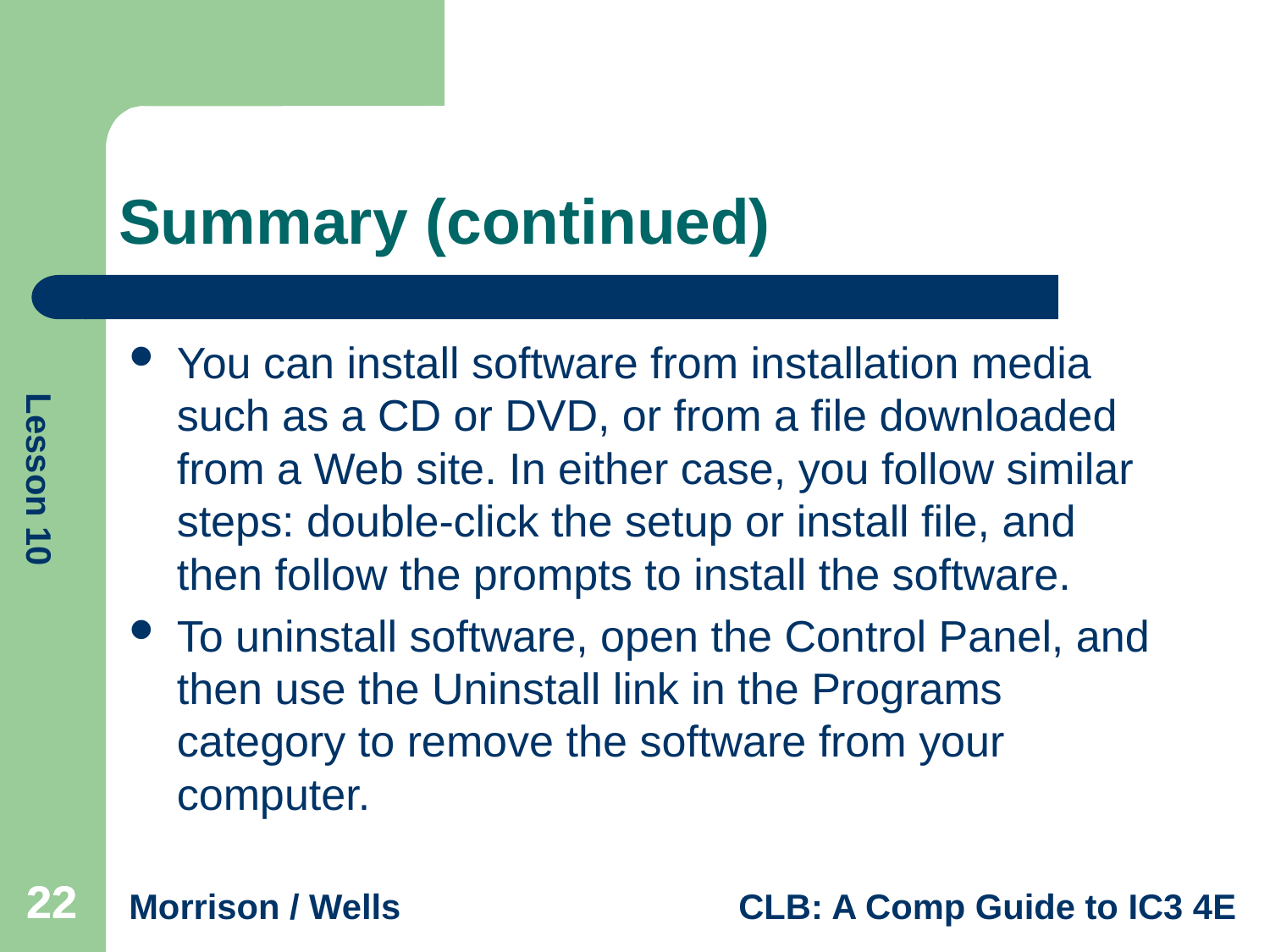

# Summary (continued)
You can install software from installation media such as a CD or DVD, or from a file downloaded from a Web site. In either case, you follow similar steps: double-click the setup or install file, and then follow the prompts to install the software.
To uninstall software, open the Control Panel, and then use the Uninstall link in the Programs category to remove the software from your computer.
22
22
22